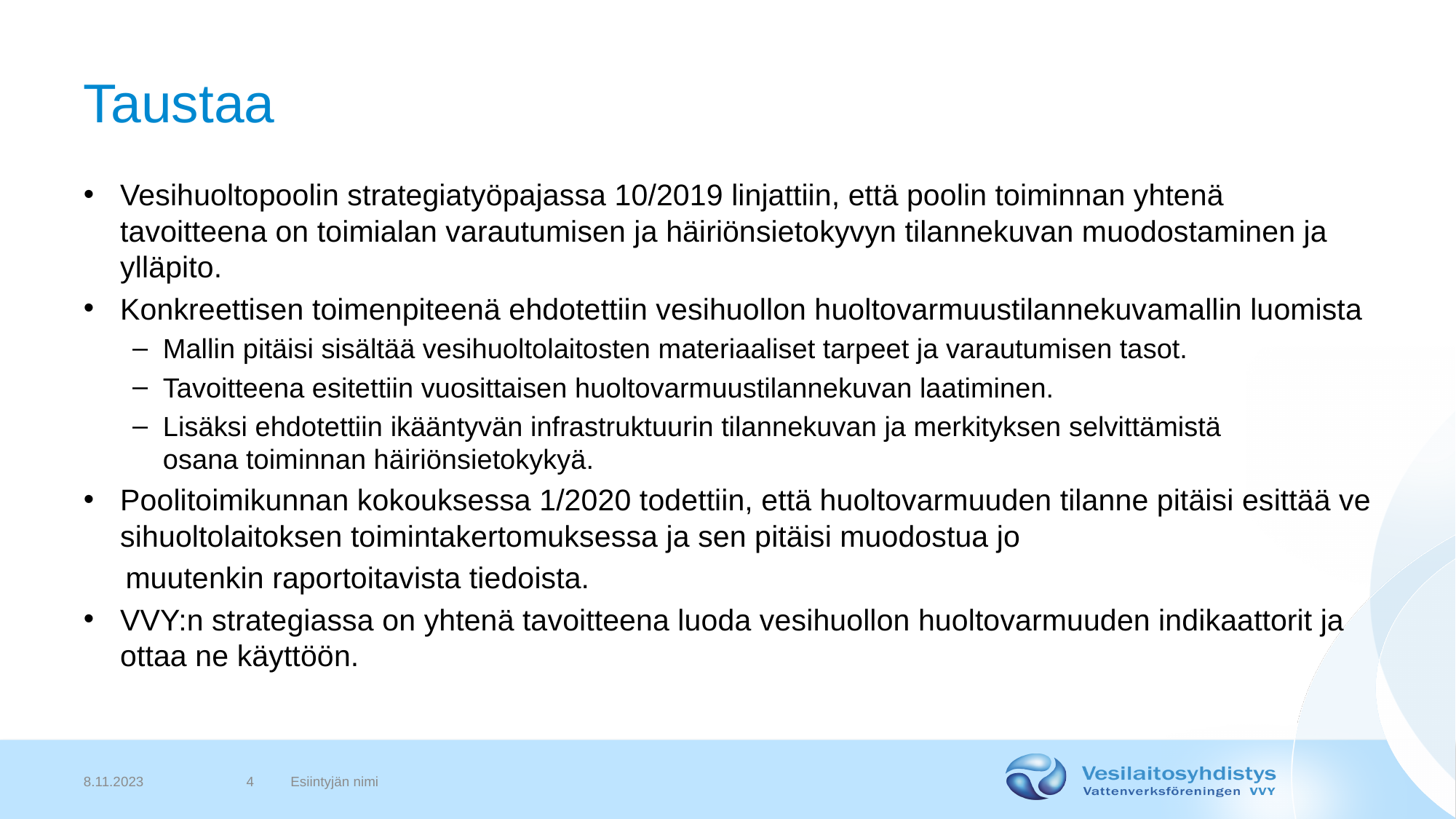

# Taustaa
Vesihuoltopoolin strategiatyöpajassa 10/2019 linjattiin, että poolin toiminnan yhtenä tavoitteena on toimialan varautumisen ja häiriönsietokyvyn tilannekuvan muodostaminen ja ylläpito.
Konkreettisen toimenpiteenä ehdotettiin vesihuollon huoltovarmuustilannekuvamallin luomista​
Mallin pitäisi sisältää vesihuoltolaitosten materiaaliset tarpeet ja varautumisen tasot.
Tavoitteena esitettiin vuosittaisen huoltovarmuustilannekuvan laatiminen. ​
Lisäksi ehdotettiin ikääntyvän infrastruktuurin tilannekuvan ja merkityksen selvittämistä     osana toiminnan häiriönsietokykyä. ​
Poolitoimikunnan kokouksessa 1/2020 todettiin, että huoltovarmuuden tilanne pitäisi esittää vesihuoltolaitoksen toimintakertomuksessa ja sen pitäisi muodostua jo
     muutenkin raportoitavista tiedoista. ​
VVY:n strategiassa on yhtenä tavoitteena luoda vesihuollon huoltovarmuuden indikaattorit ja ottaa ne käyttöön.​

8.11.2023
4
Esiintyjän nimi